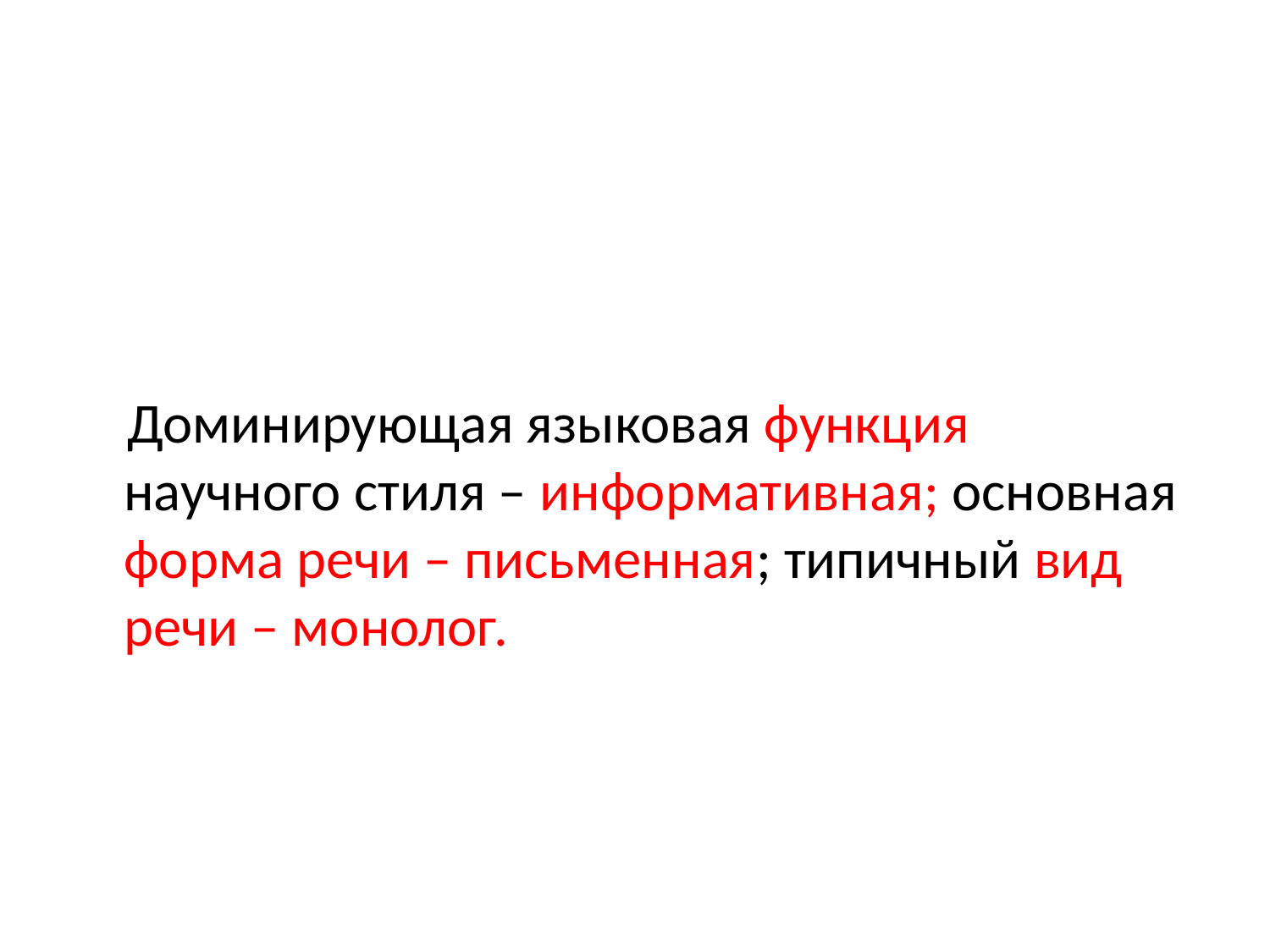

#

    Доминирующая языковая функция научного стиля – информативная; основная форма речи – письменная; типичный вид речи – монолог.